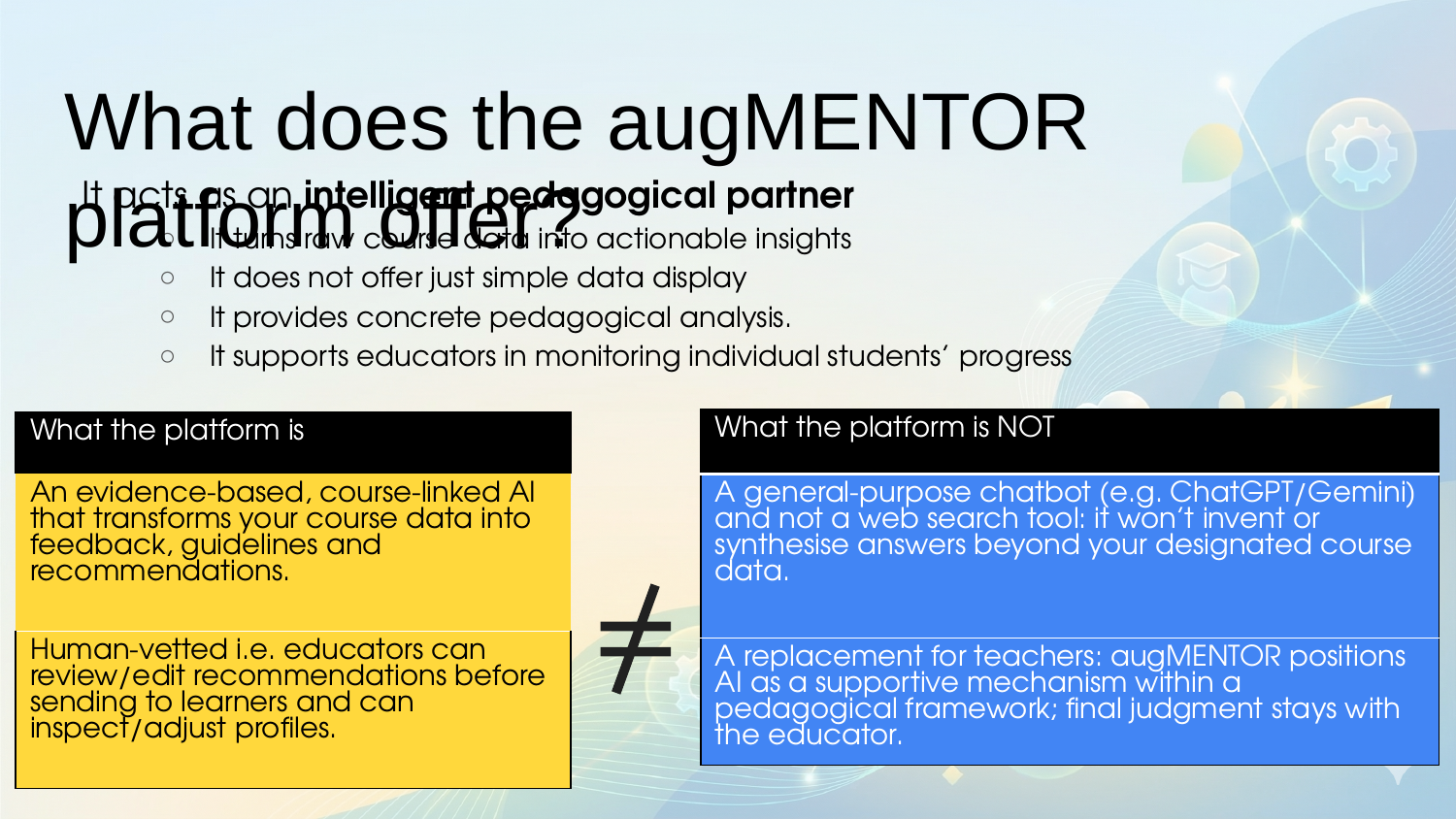

# What does the augMENTOR platform offer?
It acts as an intelligent pedagogical partner
It turns raw course data into actionable insights
It does not offer just simple data display
It provides concrete pedagogical analysis.
It supports educators in monitoring individual students’ progress

| What the platform is NOT |
| --- |
| A general-purpose chatbot (e.g. ChatGPT/Gemini) and not a web search tool: it won’t invent or synthesise answers beyond your designated course data. |
| A replacement for teachers: augMENTOR positions AI as a supportive mechanism within a pedagogical framework; final judgment stays with the educator. |
| What the platform is |
| --- |
| An evidence-based, course-linked AI that transforms your course data into feedback, guidelines and recommendations. |
| Human-vetted i.e. educators can review/edit recommendations before sending to learners and can inspect/adjust profiles. |